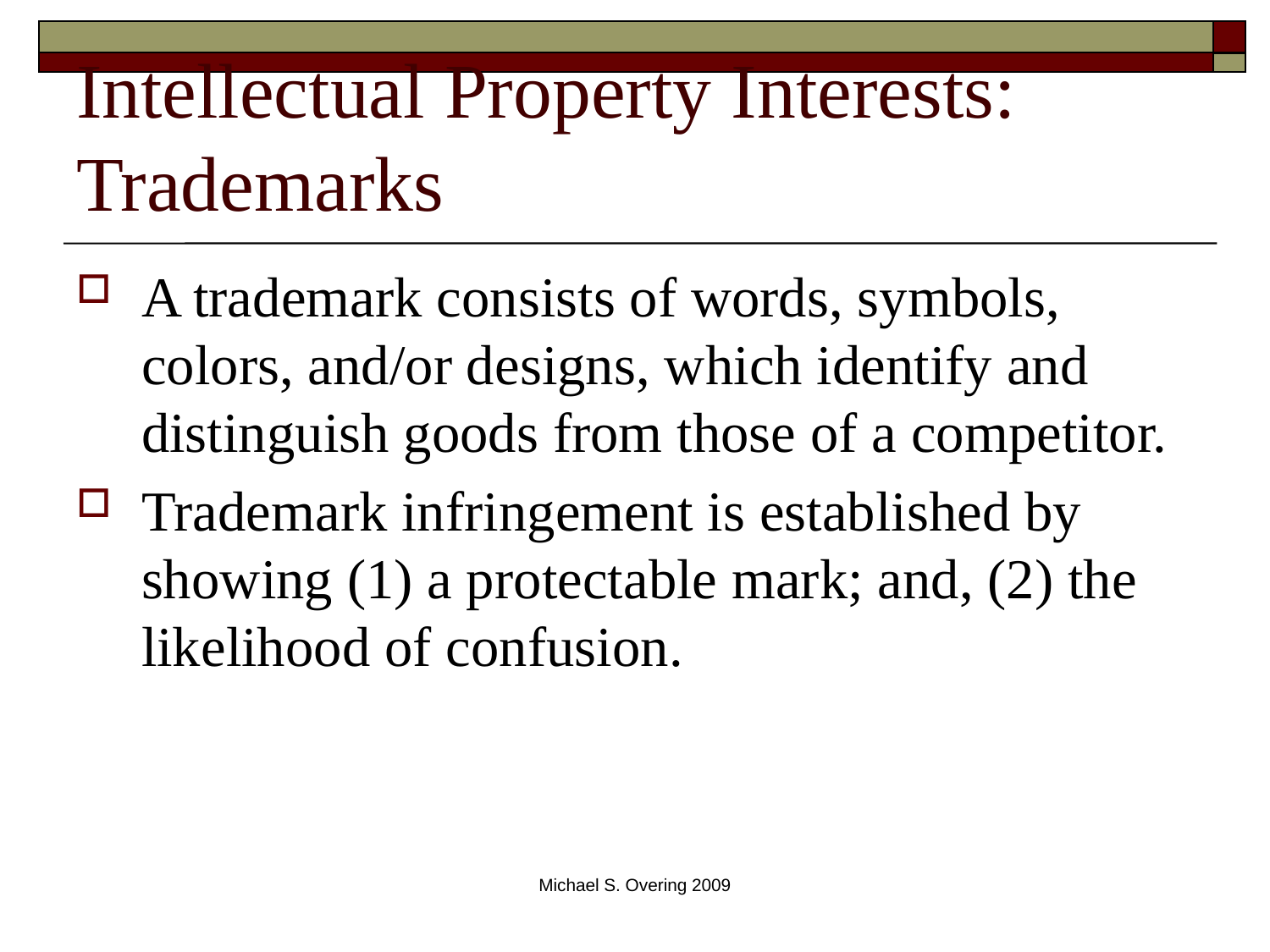

# Intellectual Property Interests: Trademarks
A trademark consists of words, symbols, colors, and/or designs, which identify and distinguish goods from those of a competitor.
Trademark infringement is established by showing (1) a protectable mark; and, (2) the likelihood of confusion.
Michael S. Overing 2009